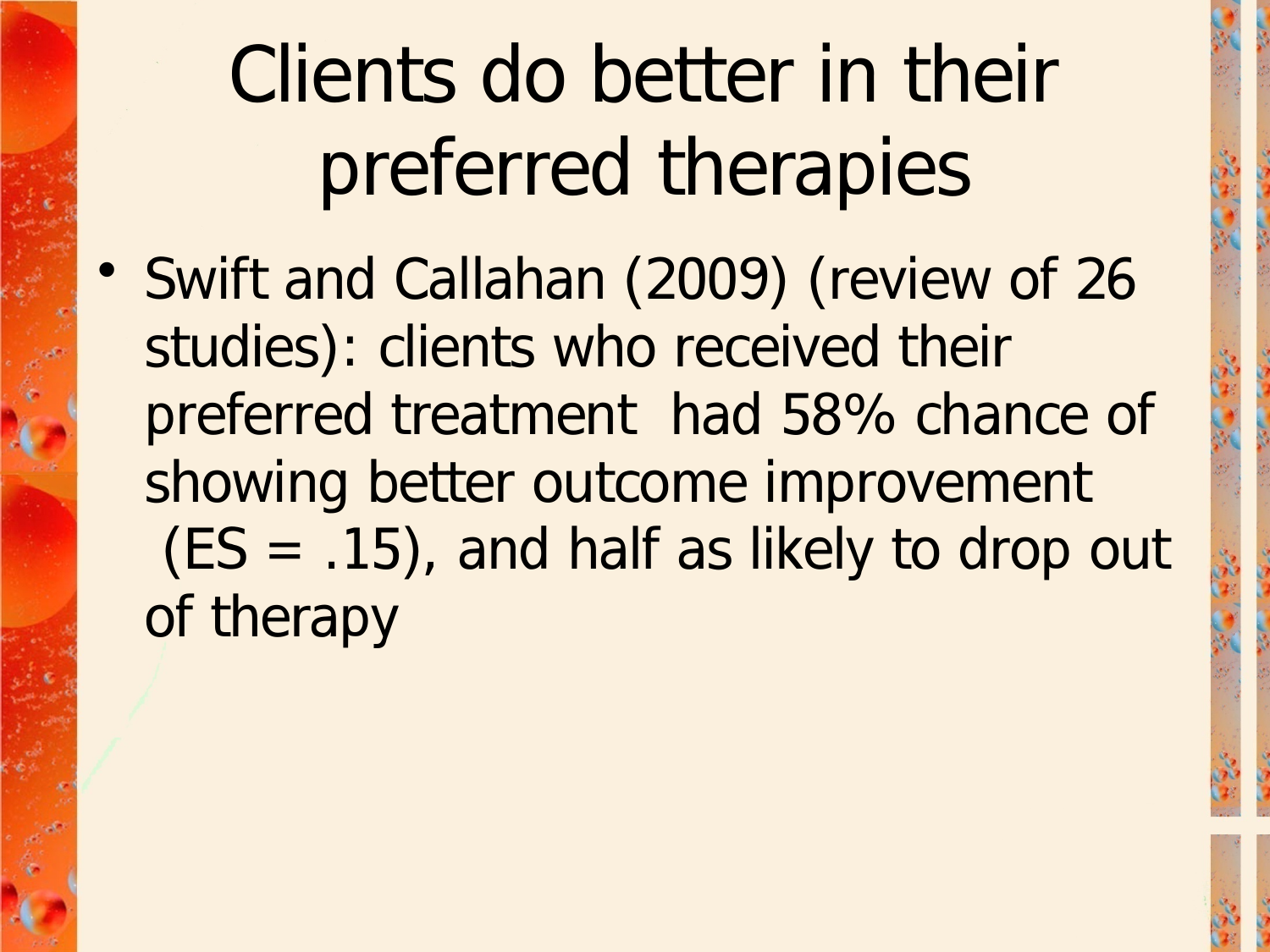

# Clients do better in their preferred therapies
Swift and Callahan (2009) (review of 26 studies): clients who received their preferred treatment  had 58% chance of showing better outcome improvement       (ES = .15), and half as likely to drop out of therapy